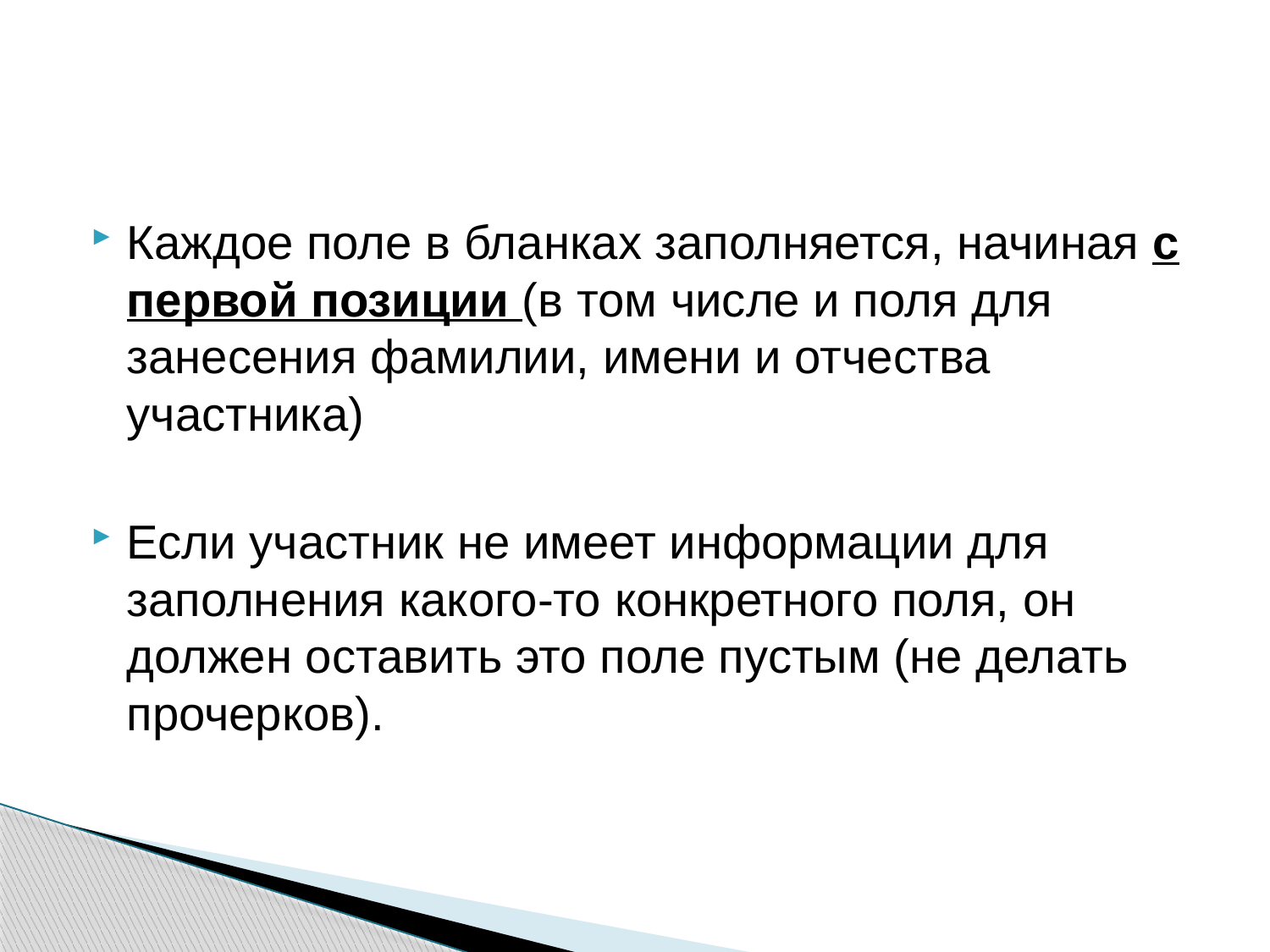

#
Каждое поле в бланках заполняется, начиная с первой позиции (в том числе и поля для занесения фамилии, имени и отчества участника)

Если участник не имеет информации для заполнения какого-то конкретного поля, он должен оставить это поле пустым (не делать прочерков).